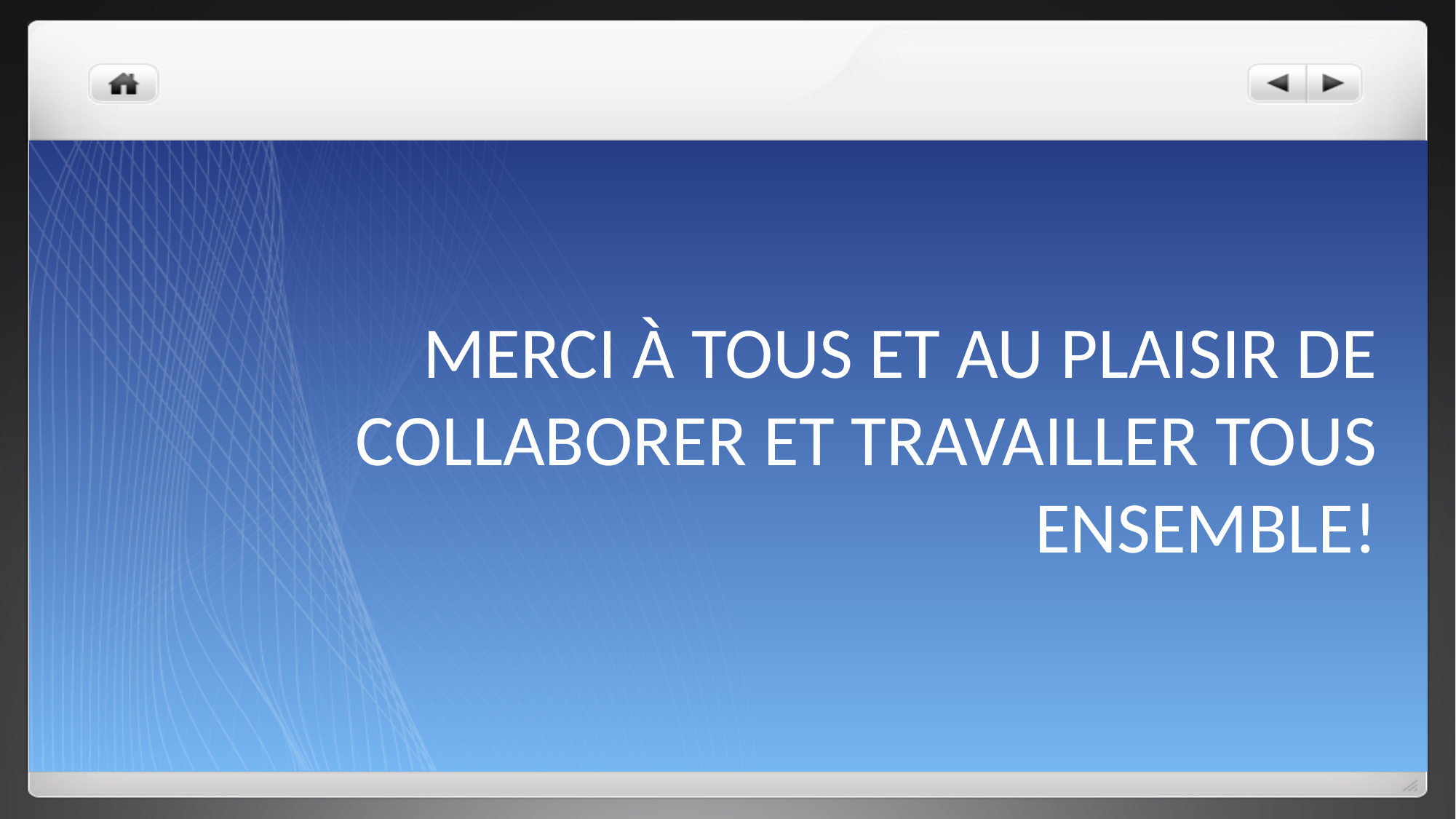

# MERCI À TOUS ET AU PLAISIR DE COLLABORER ET TRAVAILLER TOUS ENSEMBLE!